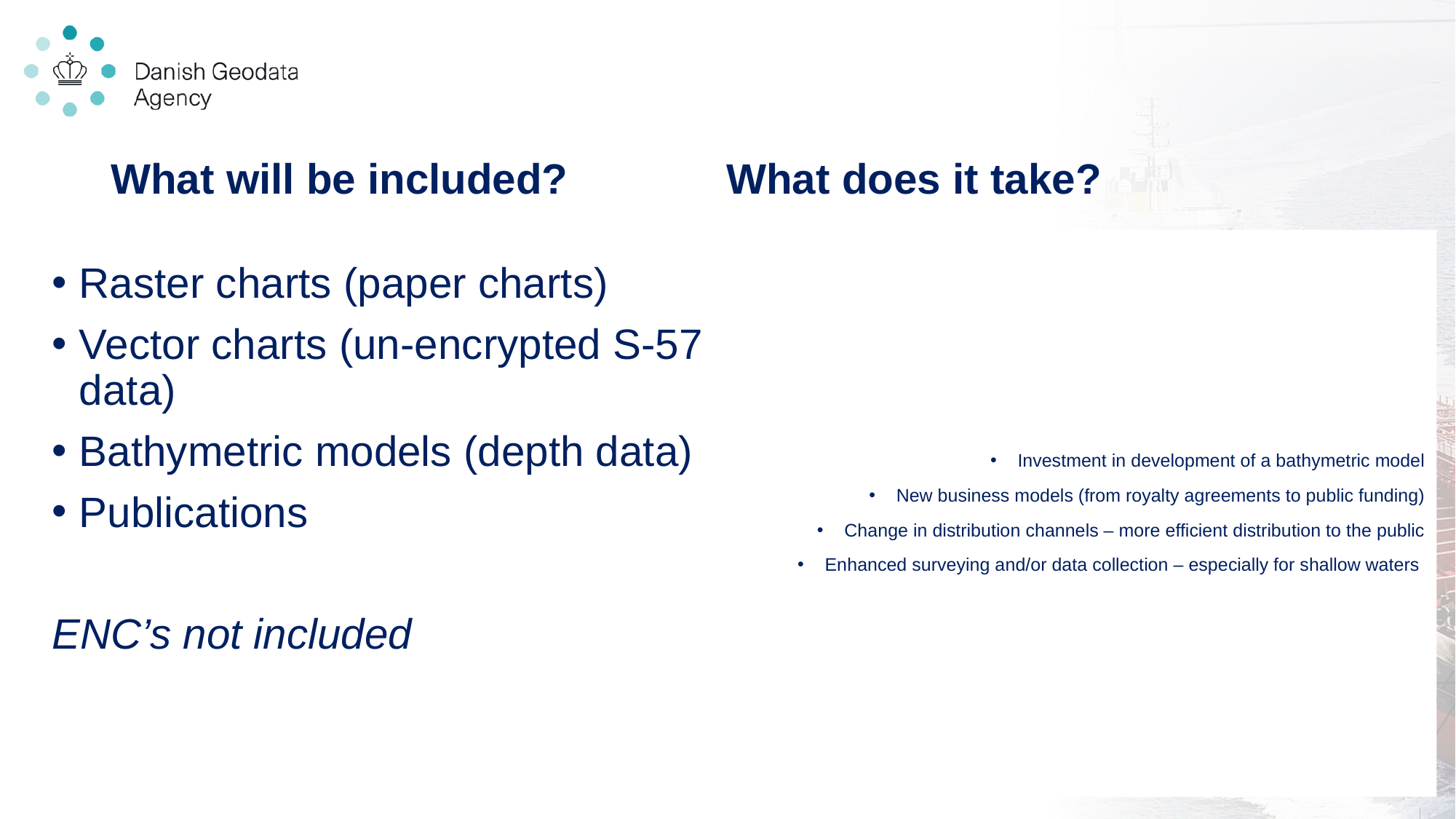

What will be included?
What does it take?
Investment in development of a bathymetric model
New business models (from royalty agreements to public funding)
Change in distribution channels – more efficient distribution to the public
Enhanced surveying and/or data collection – especially for shallow waters
Raster charts (paper charts)
Vector charts (un-encrypted S-57 data)
Bathymetric models (depth data)
Publications

ENC’s not included